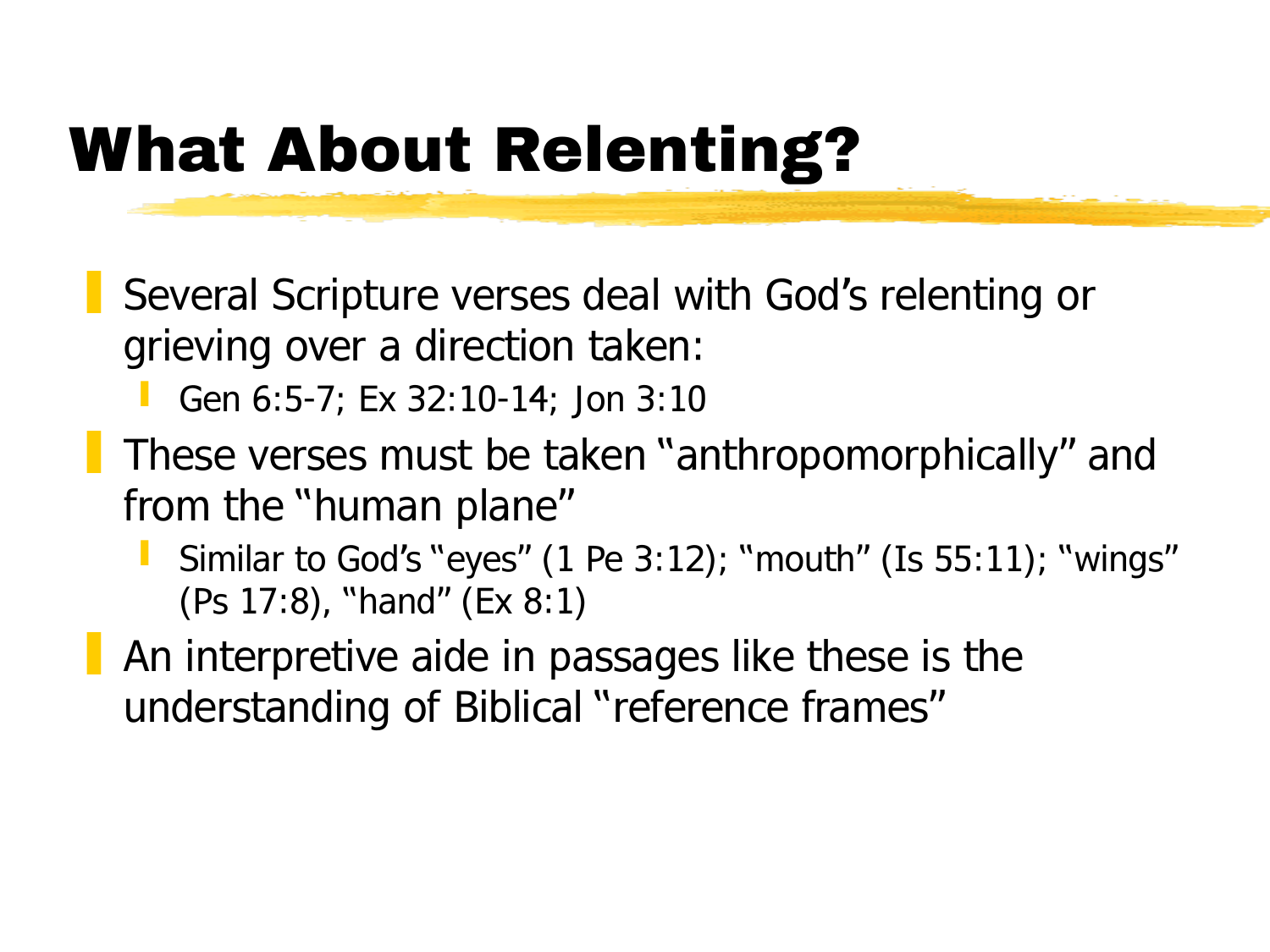

# What About Relenting?
Several Scripture verses deal with God’s relenting or grieving over a direction taken:
Gen 6:5-7; Ex 32:10-14; Jon 3:10
These verses must be taken “anthropomorphically” and from the “human plane”
Similar to God’s “eyes” (1 Pe 3:12); “mouth” (Is 55:11); “wings” (Ps 17:8), “hand” (Ex 8:1)
An interpretive aide in passages like these is the understanding of Biblical “reference frames”